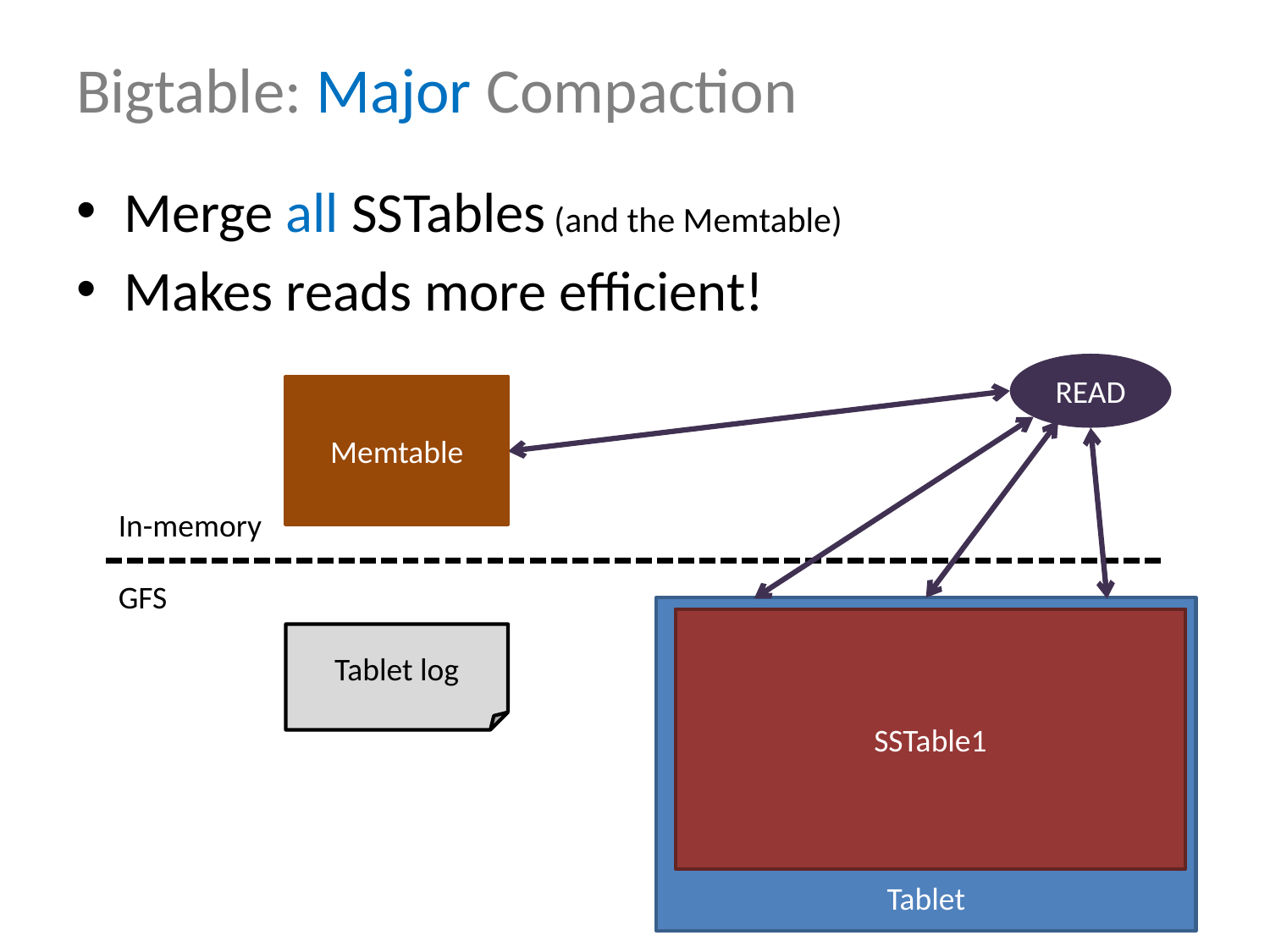

# Bigtable: Major Compaction
Merge all SSTables (and the Memtable)
Makes reads more efficient!
READ
Memtable
In-memory
GFS

Tablet
SSTable1
SSTable1
SSTable2
SSTable3
SSTable1
Tablet log
SSTable4